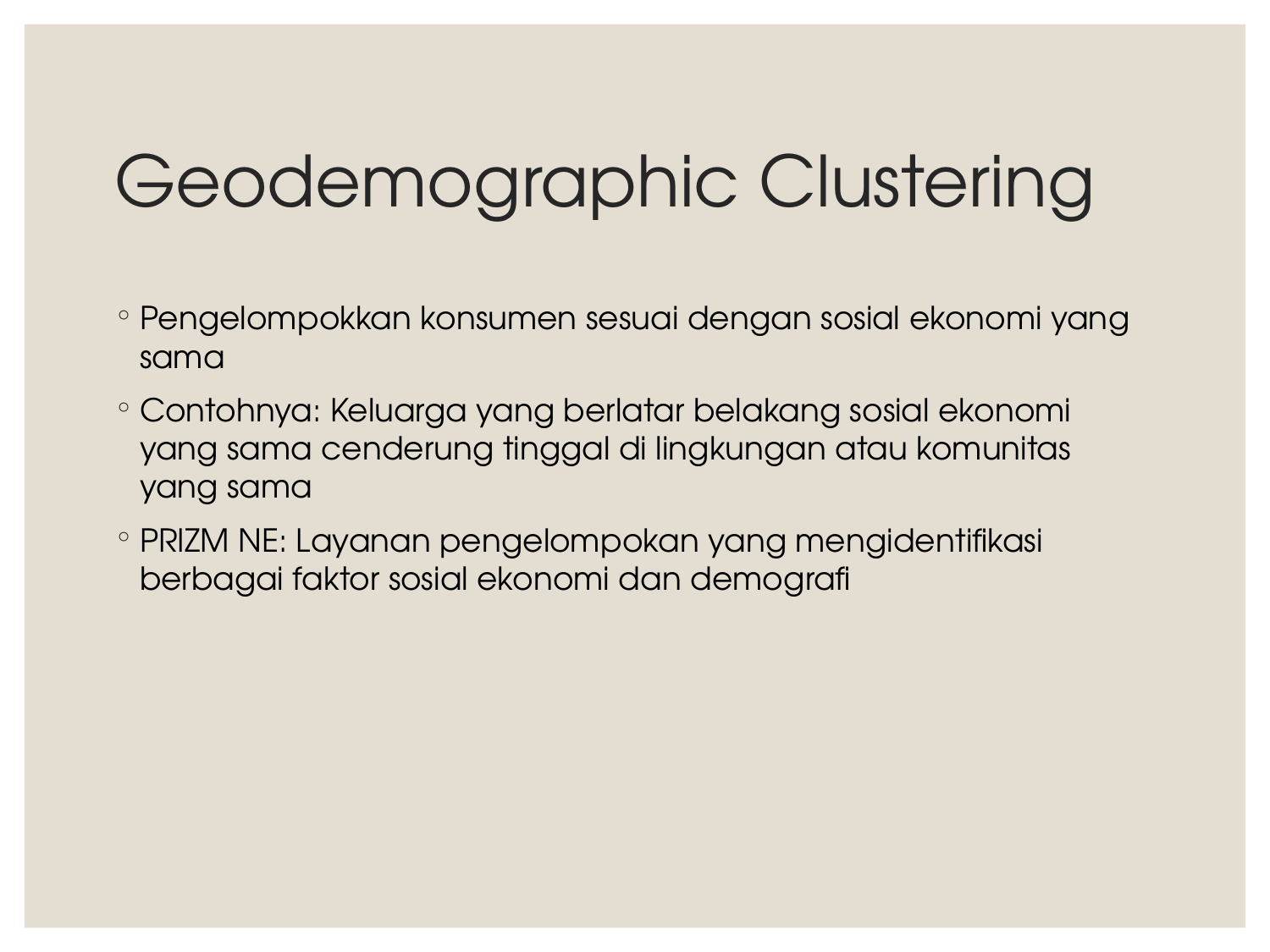

# Geodemographic Clustering
Pengelompokkan konsumen sesuai dengan sosial ekonomi yang sama
Contohnya: Keluarga yang berlatar belakang sosial ekonomi yang sama cenderung tinggal di lingkungan atau komunitas yang sama
PRIZM NE: Layanan pengelompokan yang mengidentifikasi berbagai faktor sosial ekonomi dan demografi